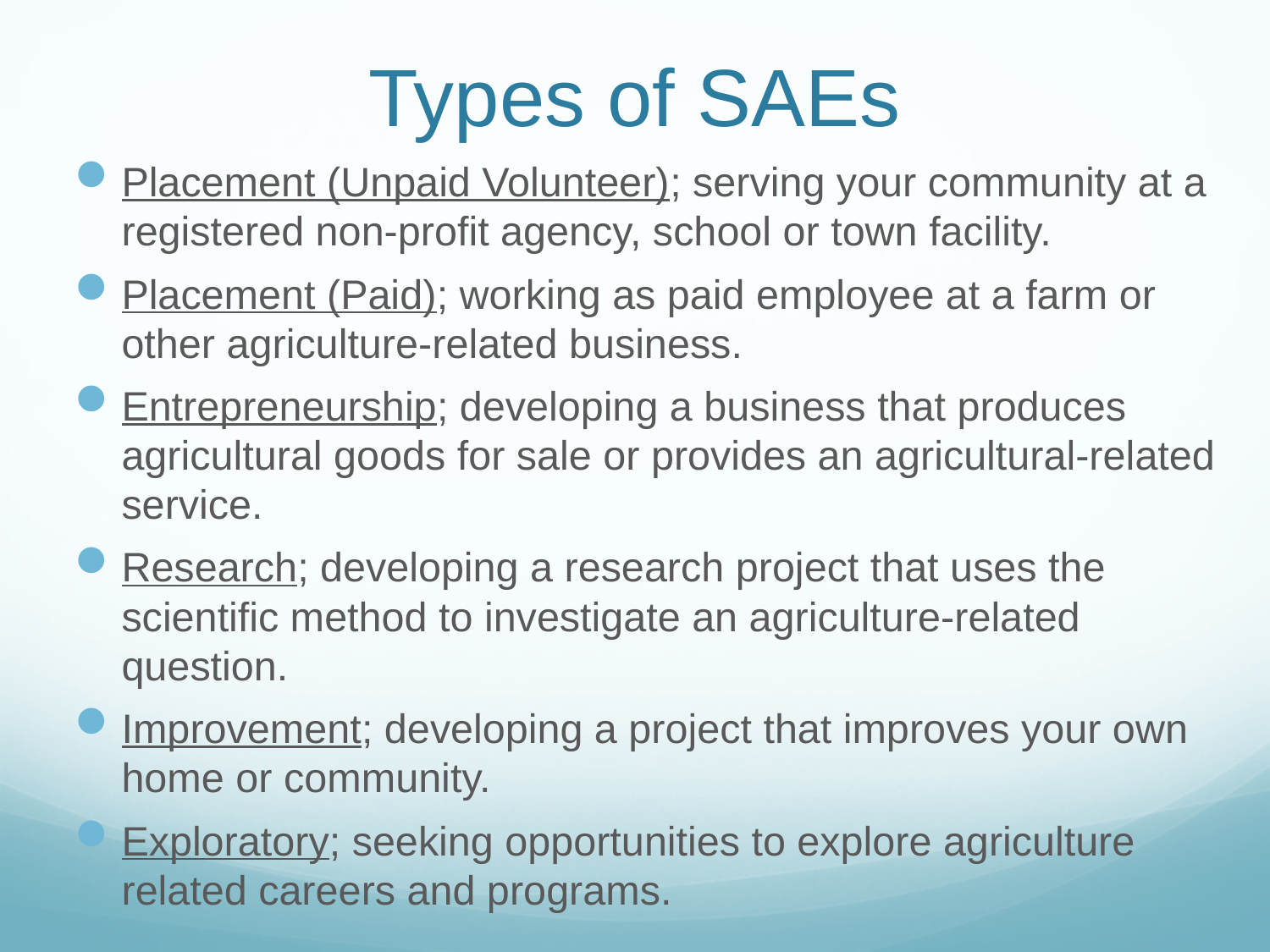

# Types of SAEs
Placement (Unpaid Volunteer); serving your community at a registered non-profit agency, school or town facility.
Placement (Paid); working as paid employee at a farm or other agriculture-related business.
Entrepreneurship; developing a business that produces agricultural goods for sale or provides an agricultural-related service.
Research; developing a research project that uses the scientific method to investigate an agriculture-related question.
Improvement; developing a project that improves your own home or community.
Exploratory; seeking opportunities to explore agriculture related careers and programs.